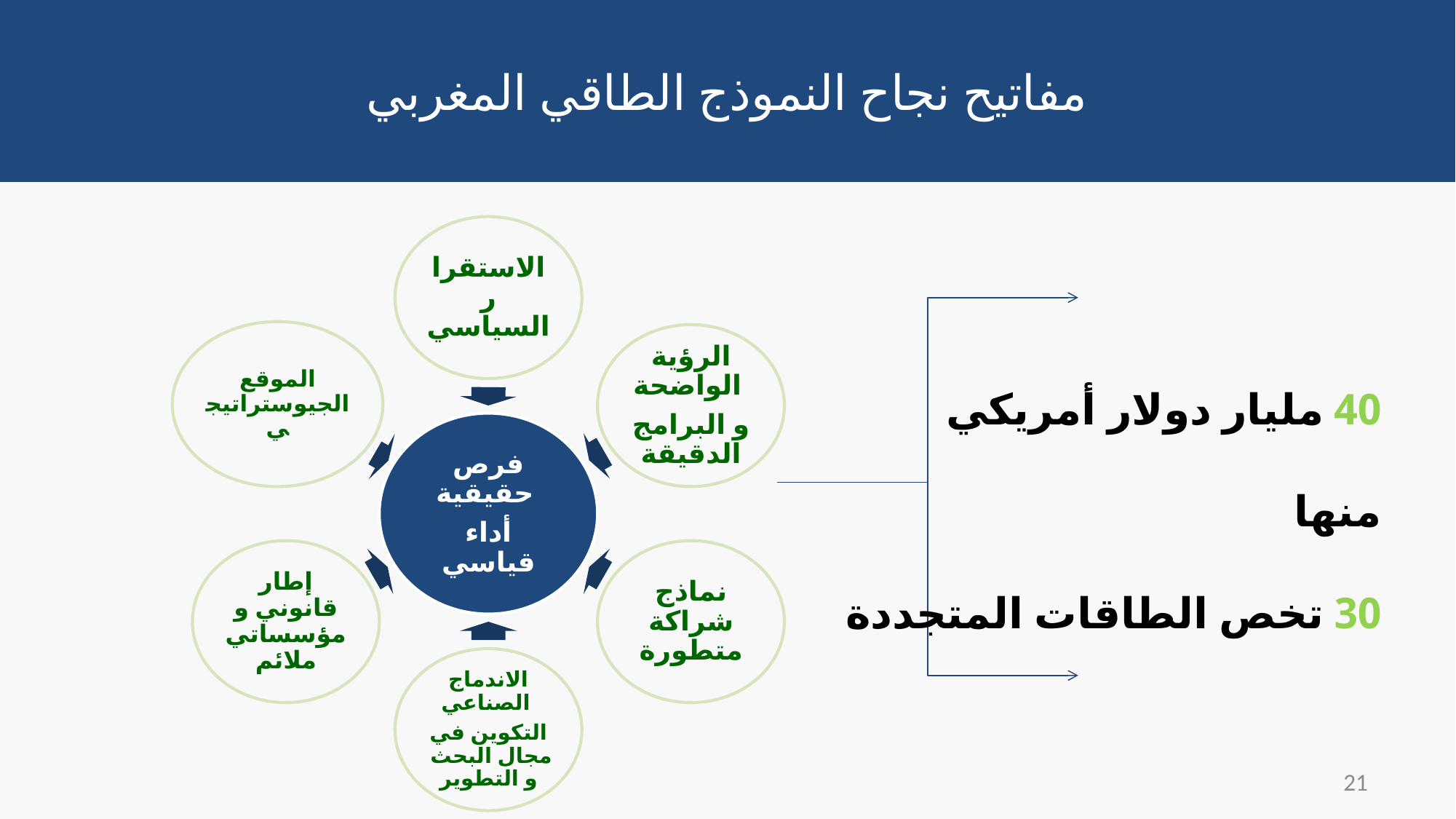

مفاتيح نجاح النموذج الطاقي المغربي
الاستقرار السياسي

الموقع الجيوستراتيجي
الرؤية الواضحة
و البرامج الدقيقة

فرص حقيقية
أداء قياسي

إطار قانوني و مؤسساتي ملائم
نماذج شراكة متطورة

الاندماج الصناعي
التكوين في مجال البحث  و التطوير
40 مليار دولار أمريكي

منها

30 تخص الطاقات المتجددة
21